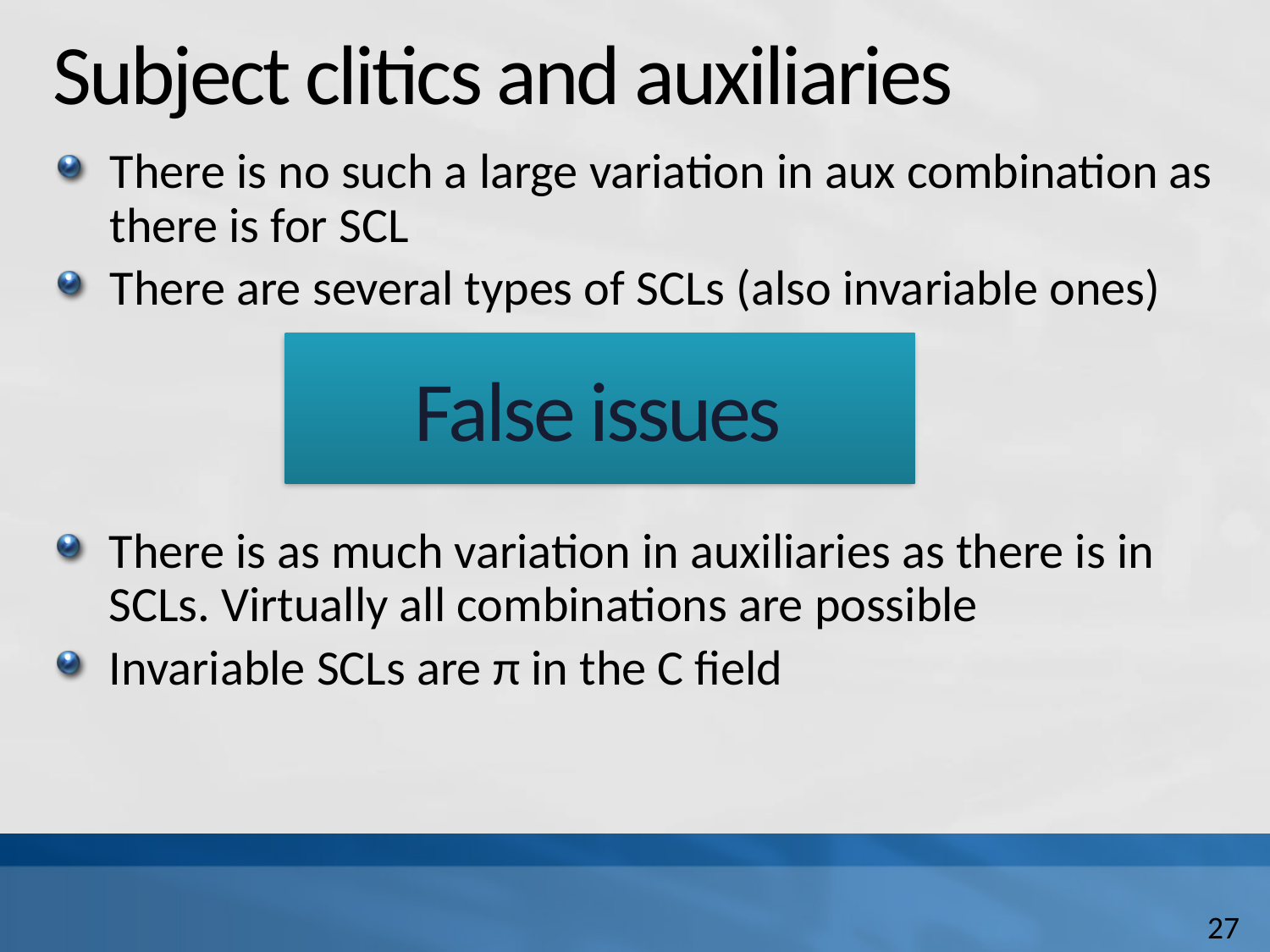

# Subject clitics and auxiliaries
There is no such a large variation in aux combination as there is for SCL
There are several types of SCLs (also invariable ones)

False issues
There is as much variation in auxiliaries as there is in SCLs. Virtually all combinations are possible
Invariable SCLs are π in the C field
27